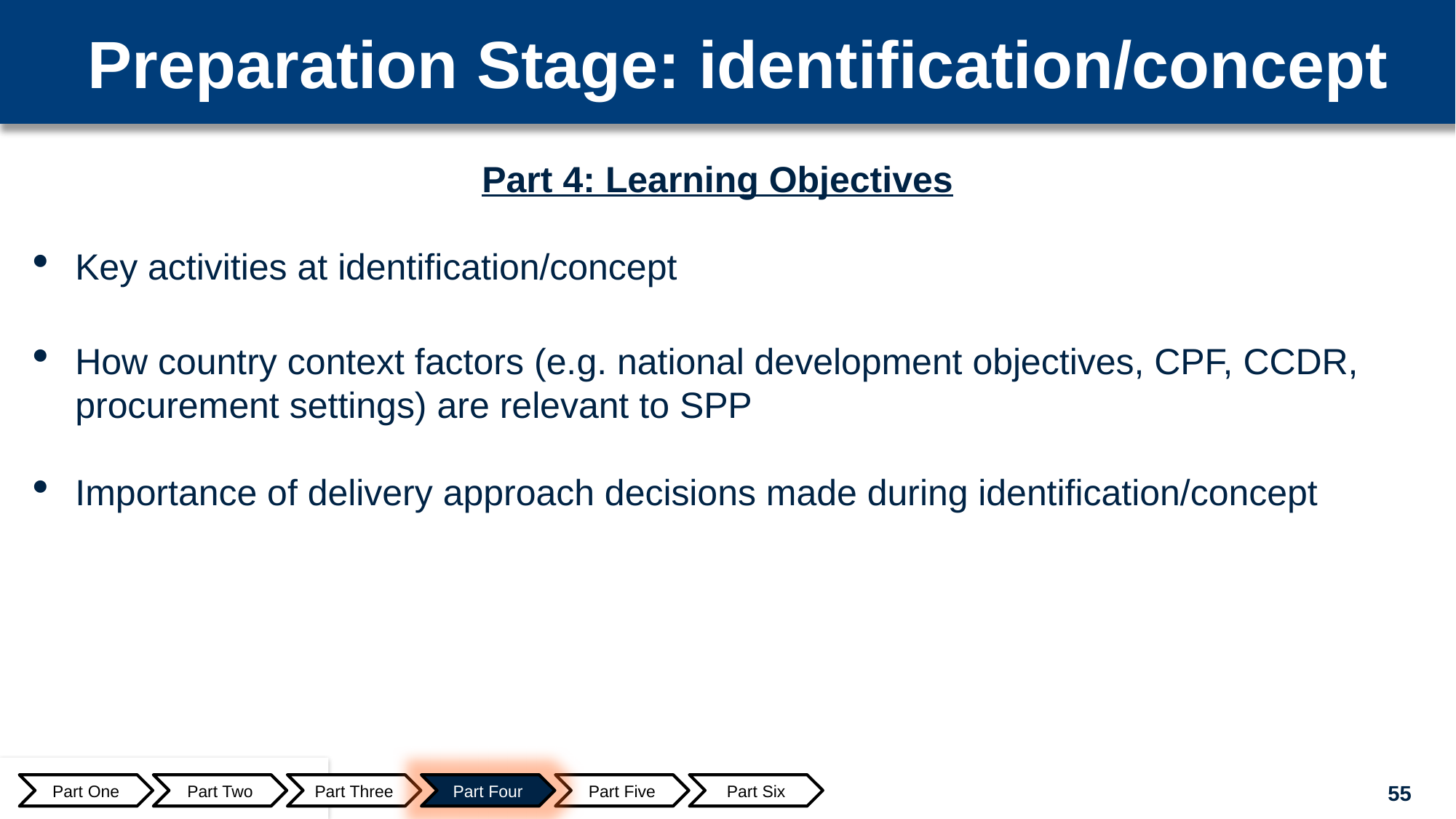

Preparation Stage: identification/concept
Part 4: Learning Objectives

Key activities at identification/concept

How country context factors (e.g. national development objectives, CPF, CCDR, procurement settings) are relevant to SPP

Importance of delivery approach decisions made during identification/concept
55
Part One
Part Two
Part Three
Part Four
Part Five
Part Six